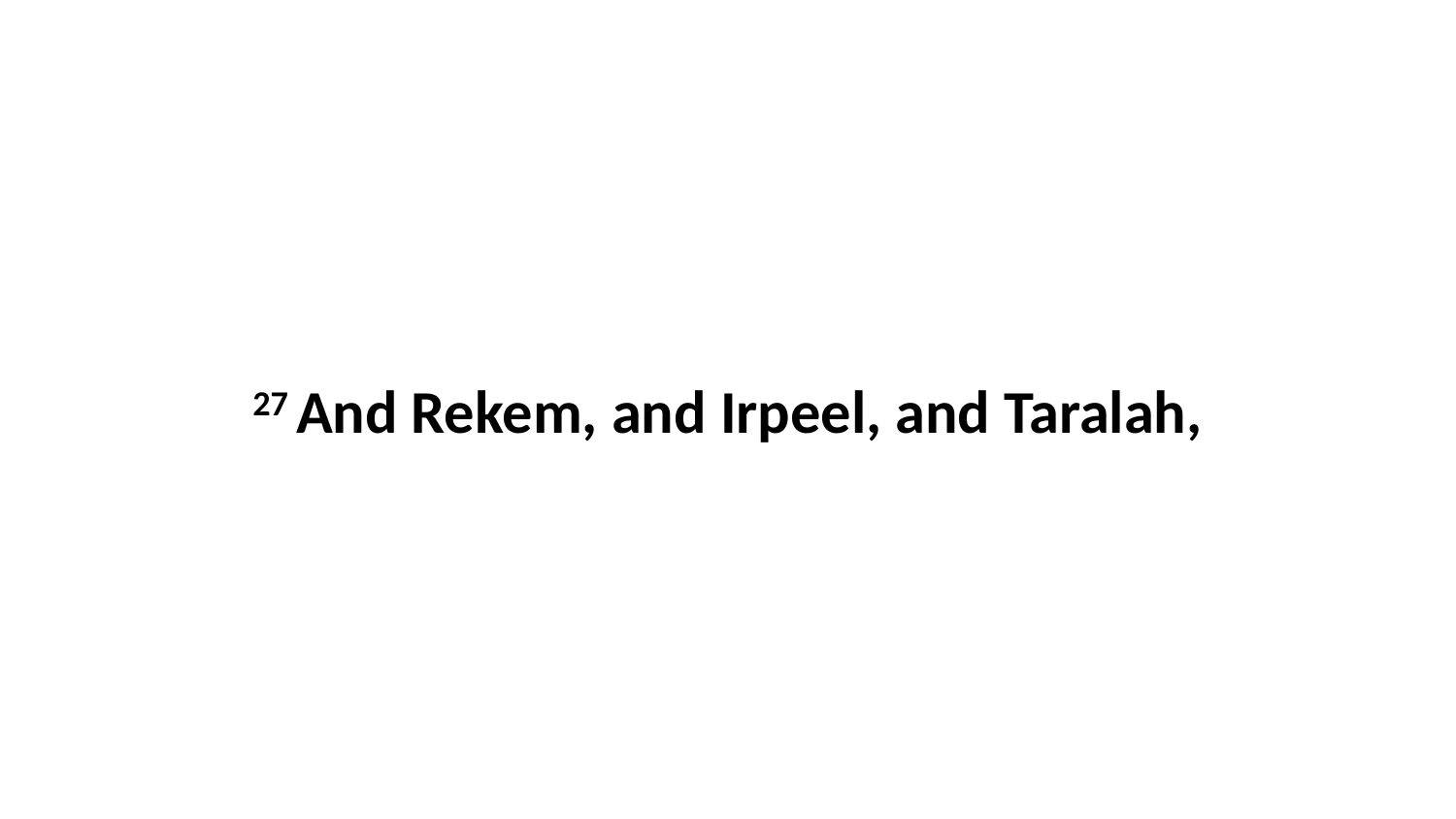

27 And Rekem, and Irpeel, and Taralah,